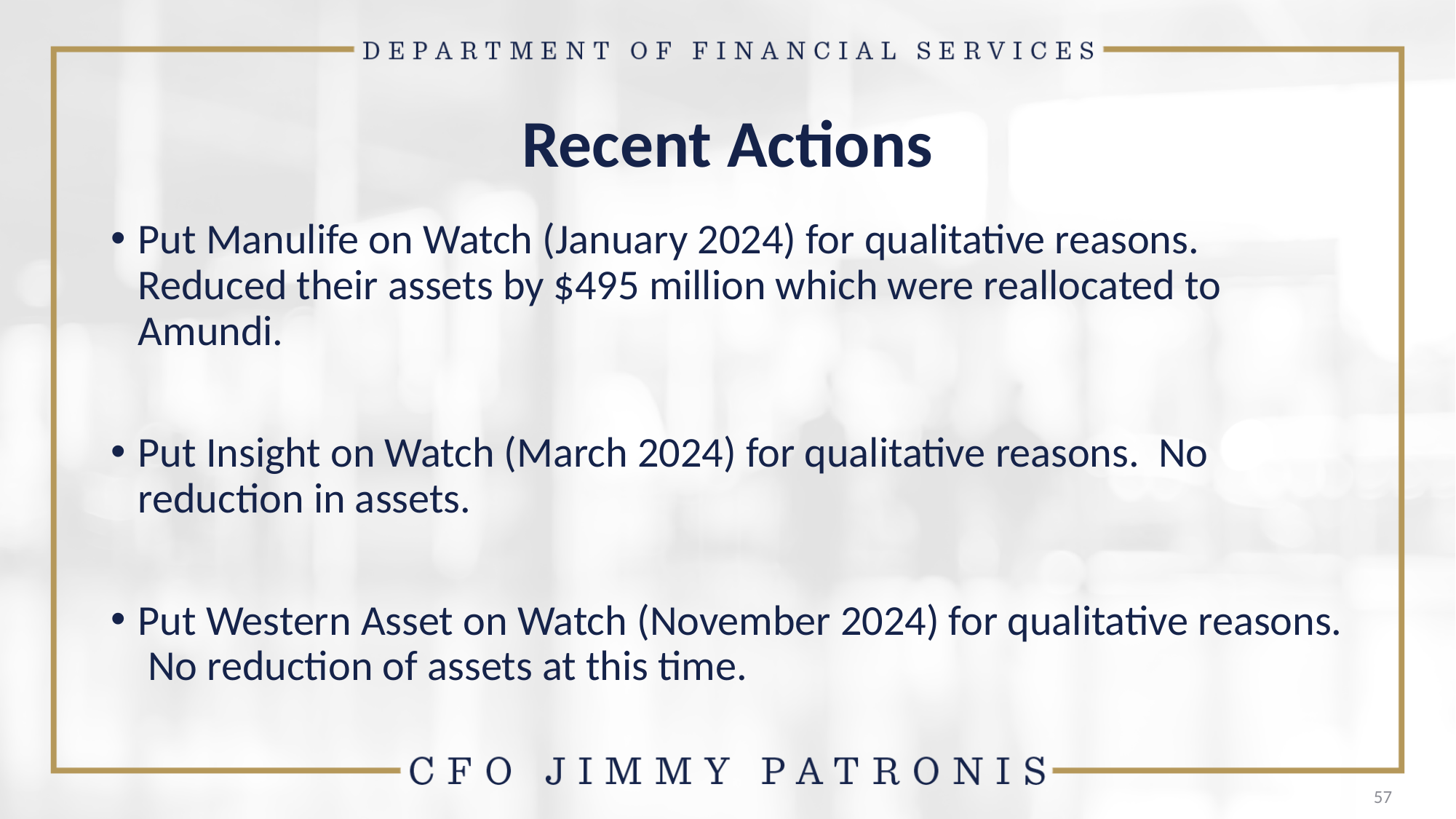

# Recent Actions
Put Manulife on Watch (January 2024) for qualitative reasons.  Reduced their assets by $495 million which were reallocated to Amundi.

Put Insight on Watch (March 2024) for qualitative reasons.  No reduction in assets.

Put Western Asset on Watch (November 2024) for qualitative reasons.  No reduction of assets at this time.
57